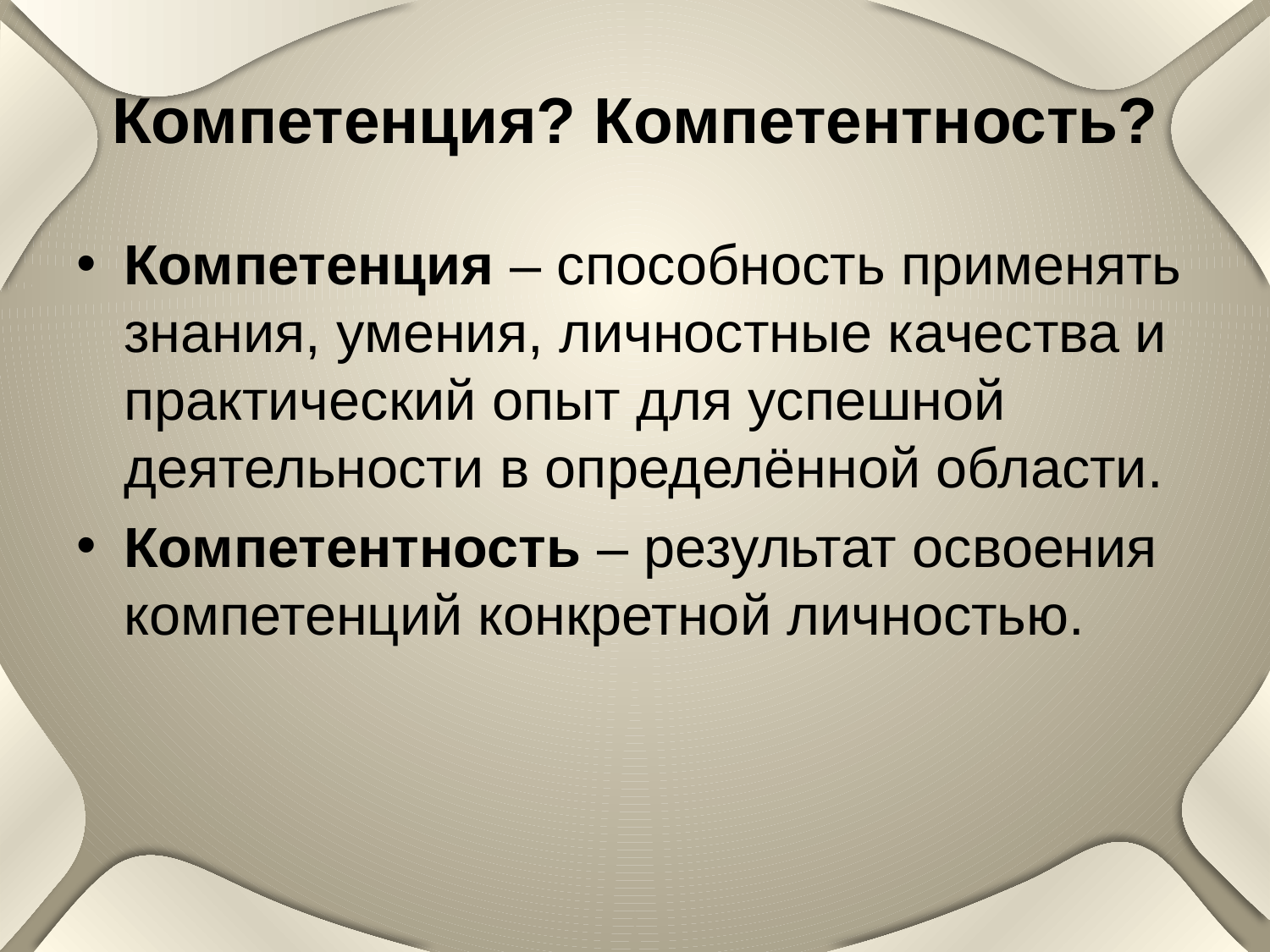

# Компетенция? Компетентность?
Компетенция – способность применять знания, умения, личностные качества и практический опыт для успешной деятельности в определённой области.
Компетентность – результат освоения компетенций конкретной личностью.